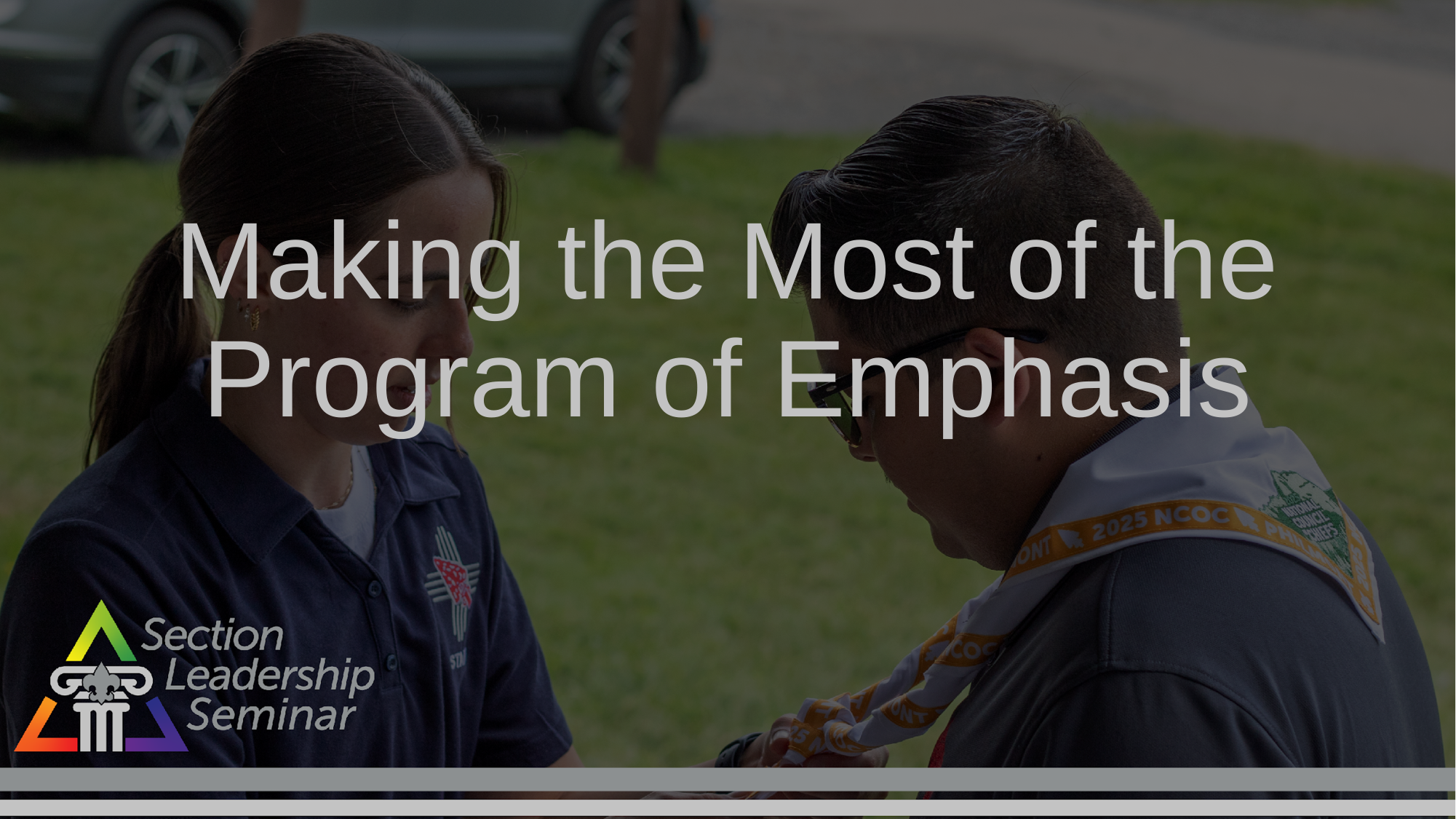

# Making the Most of the Program of Emphasis